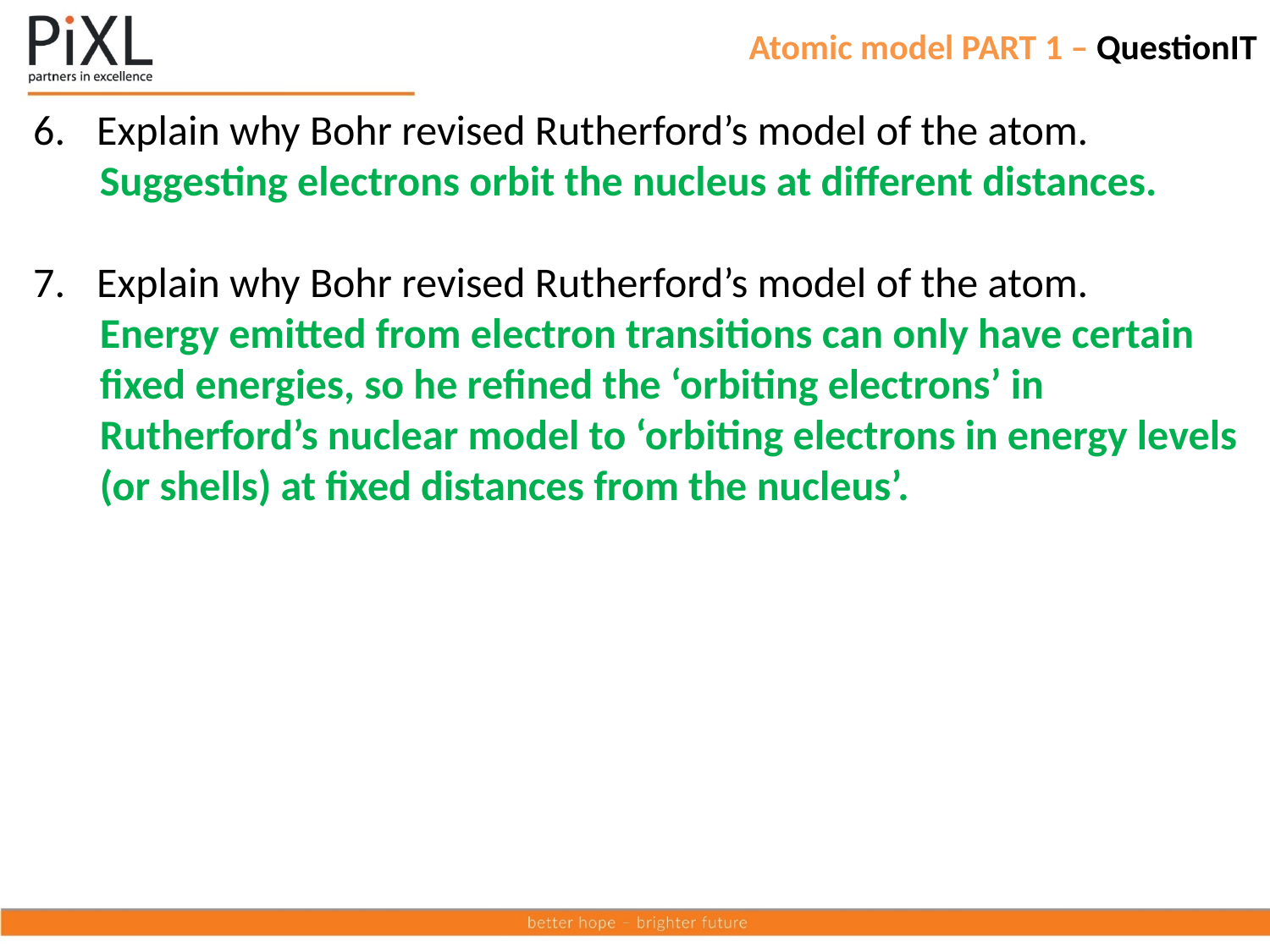

# Atomic model PART 1 – QuestionIT
Explain why Bohr revised Rutherford’s model of the atom.
       Suggesting electrons orbit the nucleus at different distances.

Explain why Bohr revised Rutherford’s model of the atom.
       Energy emitted from electron transitions can only have certain
       fixed energies, so he refined the ‘orbiting electrons’ in
       Rutherford’s nuclear model to ‘orbiting electrons in energy levels
       (or shells) at fixed distances from the nucleus’.